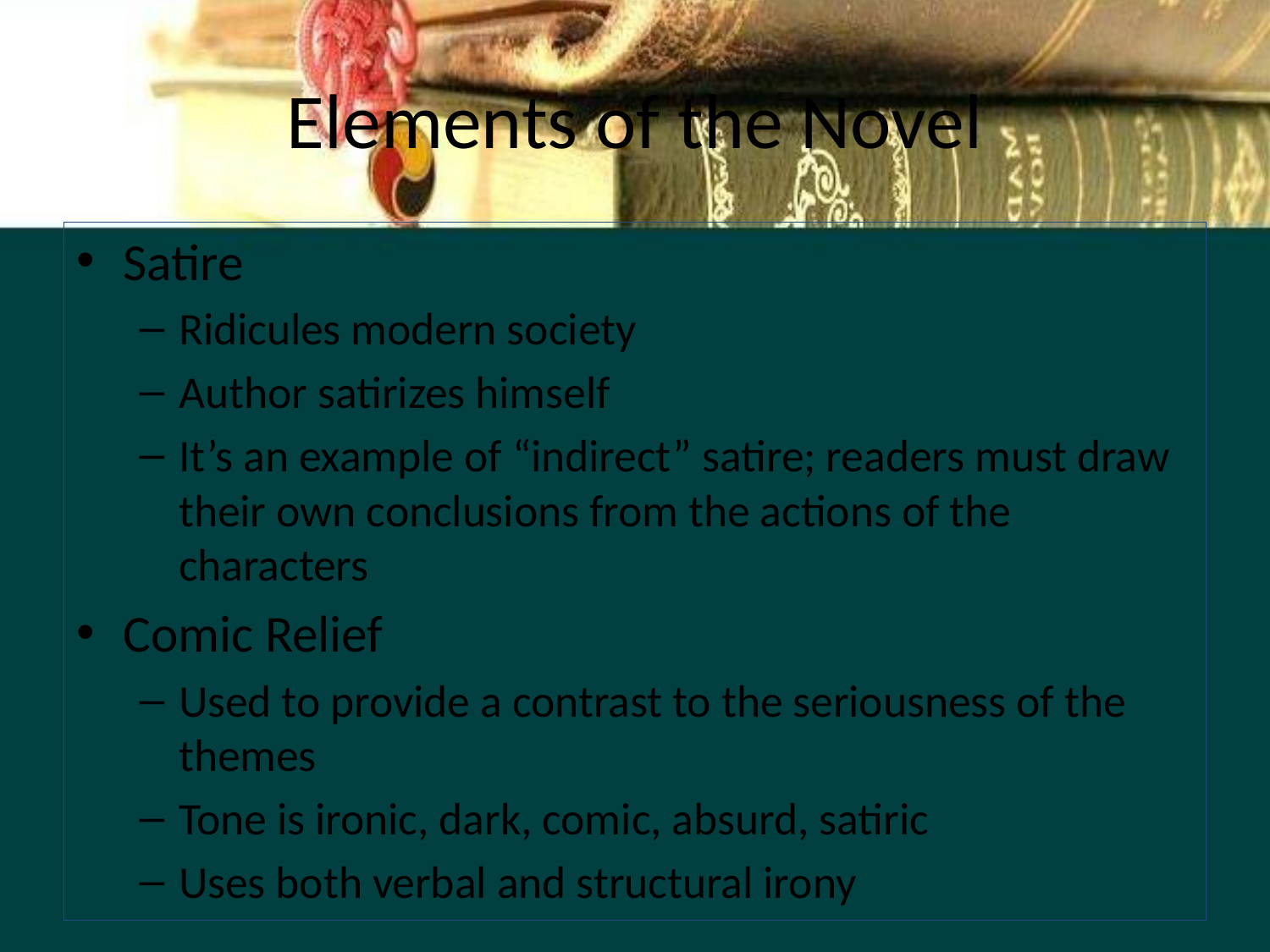

# Elements of the Novel
Satire
Ridicules modern society
Author satirizes himself
It’s an example of “indirect” satire; readers must draw their own conclusions from the actions of the characters
Comic Relief
Used to provide a contrast to the seriousness of the themes
Tone is ironic, dark, comic, absurd, satiric
Uses both verbal and structural irony